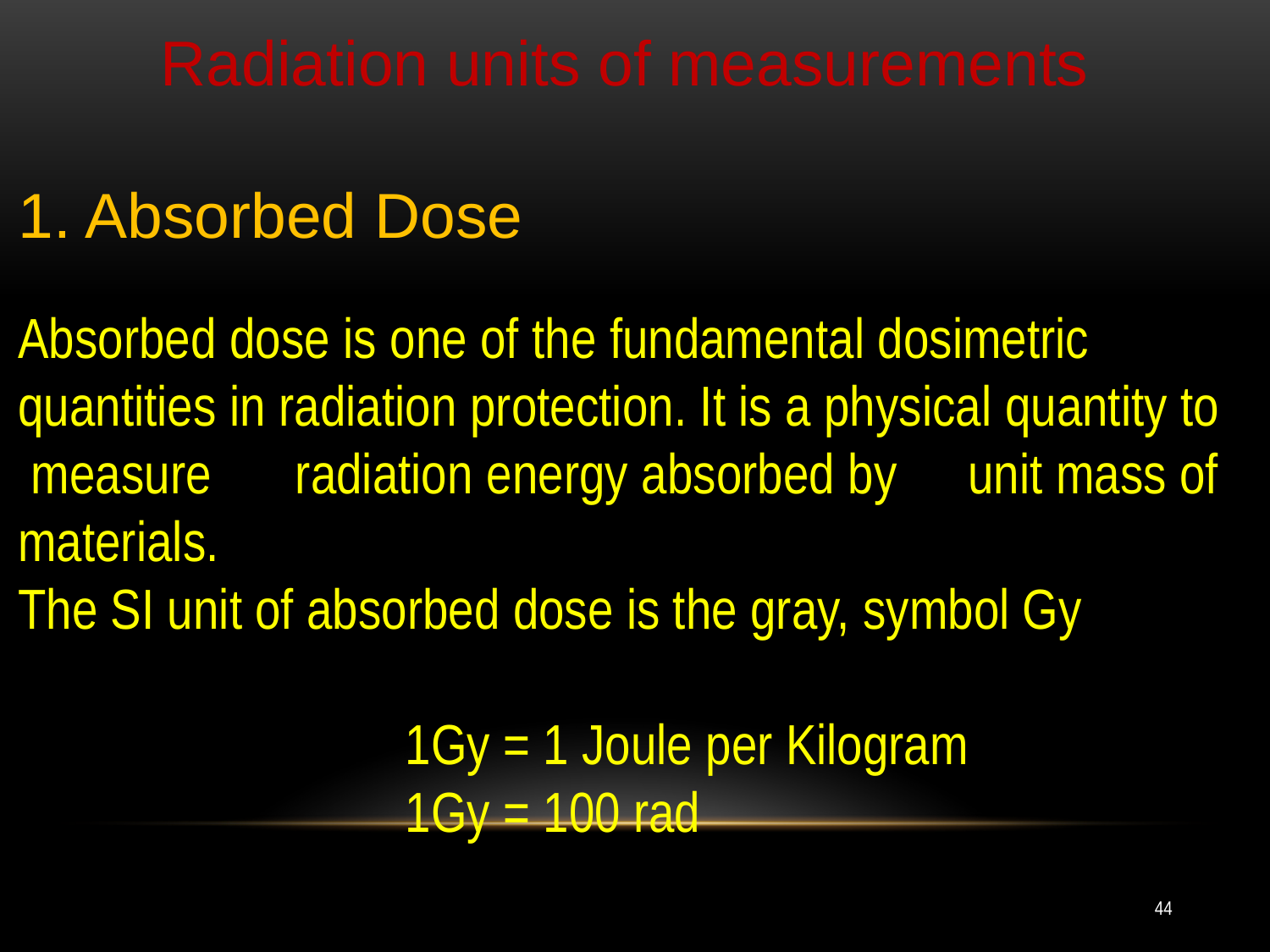

Radiation units of measurements

1. Absorbed Dose
Absorbed dose is one of the fundamental dosimetric 
quantities in radiation protection. It is a physical quantity to measure  radiation energy absorbed by unit mass of 
materials.
The SI unit of absorbed dose is the gray, symbol Gy

                              1Gy = 1 Joule per Kilogram
                              1Gy = 100 rad
44